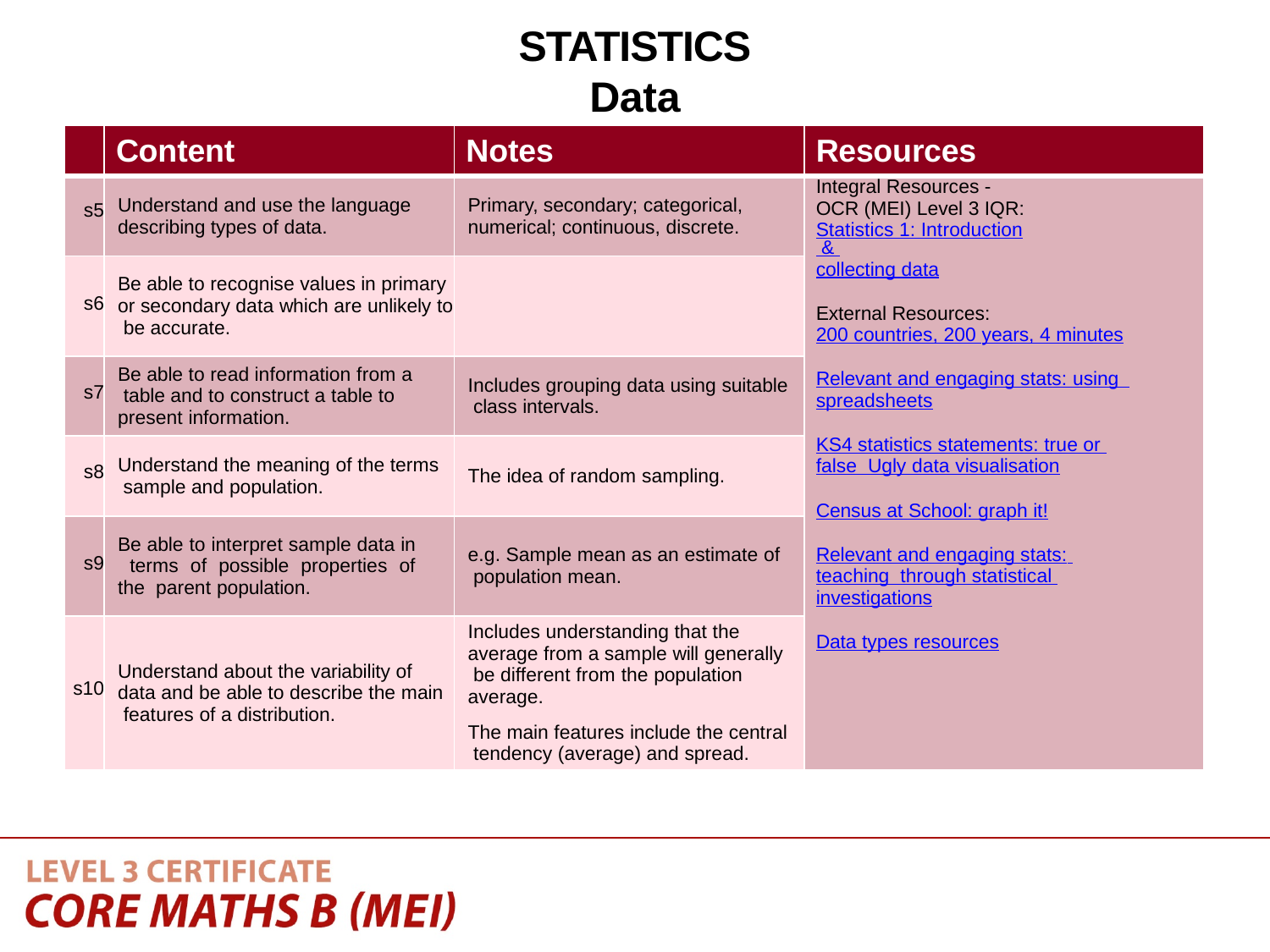

STATISTICS
Data
|  | Content | Notes | Resources |
| --- | --- | --- | --- |
| s5 | Understand and use the language describing types of data. | Primary, secondary; categorical, numerical; continuous, discrete. | Integral Resources - OCR (MEI) Level 3 IQR: Statistics 1: Introduction & collecting data External Resources: 200 countries, 200 years, 4 minutes Relevant and engaging stats: using spreadsheets KS4 statistics statements: true or false Ugly data visualisation Census at School: graph it! Relevant and engaging stats: teaching through statistical investigations Data types resources |
| s6 | Be able to recognise values in primary or secondary data which are unlikely to be accurate. |  |  |
| s7 | Be able to read information from a table and to construct a table to present information. | Includes grouping data using suitable class intervals. |  |
| s8 | Understand the meaning of the terms sample and population. | The idea of random sampling. |  |
| s9 | Be able to interpret sample data in terms of possible properties of the parent population. | e.g. Sample mean as an estimate of population mean. |  |
| s10 | Understand about the variability of data and be able to describe the main features of a distribution. | Includes understanding that the average from a sample will generally be different from the population average. The main features include the central tendency (average) and spread. |  |